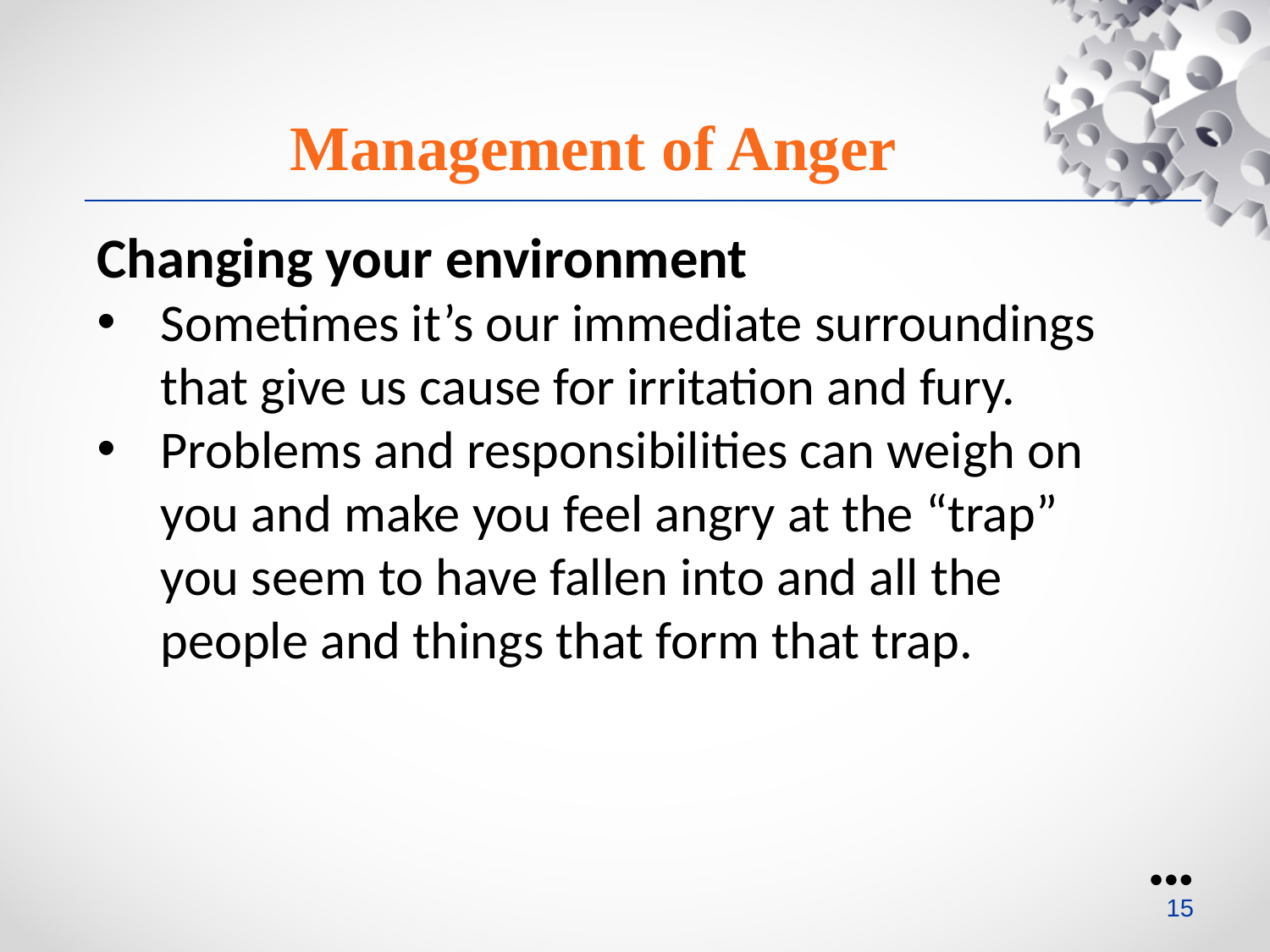

Management of Anger
Changing your environment
Sometimes it’s our immediate surroundings that give us cause for irritation and fury.
Problems and responsibilities can weigh on you and make you feel angry at the “trap” you seem to have fallen into and all the people and things that form that trap.
●●●
15